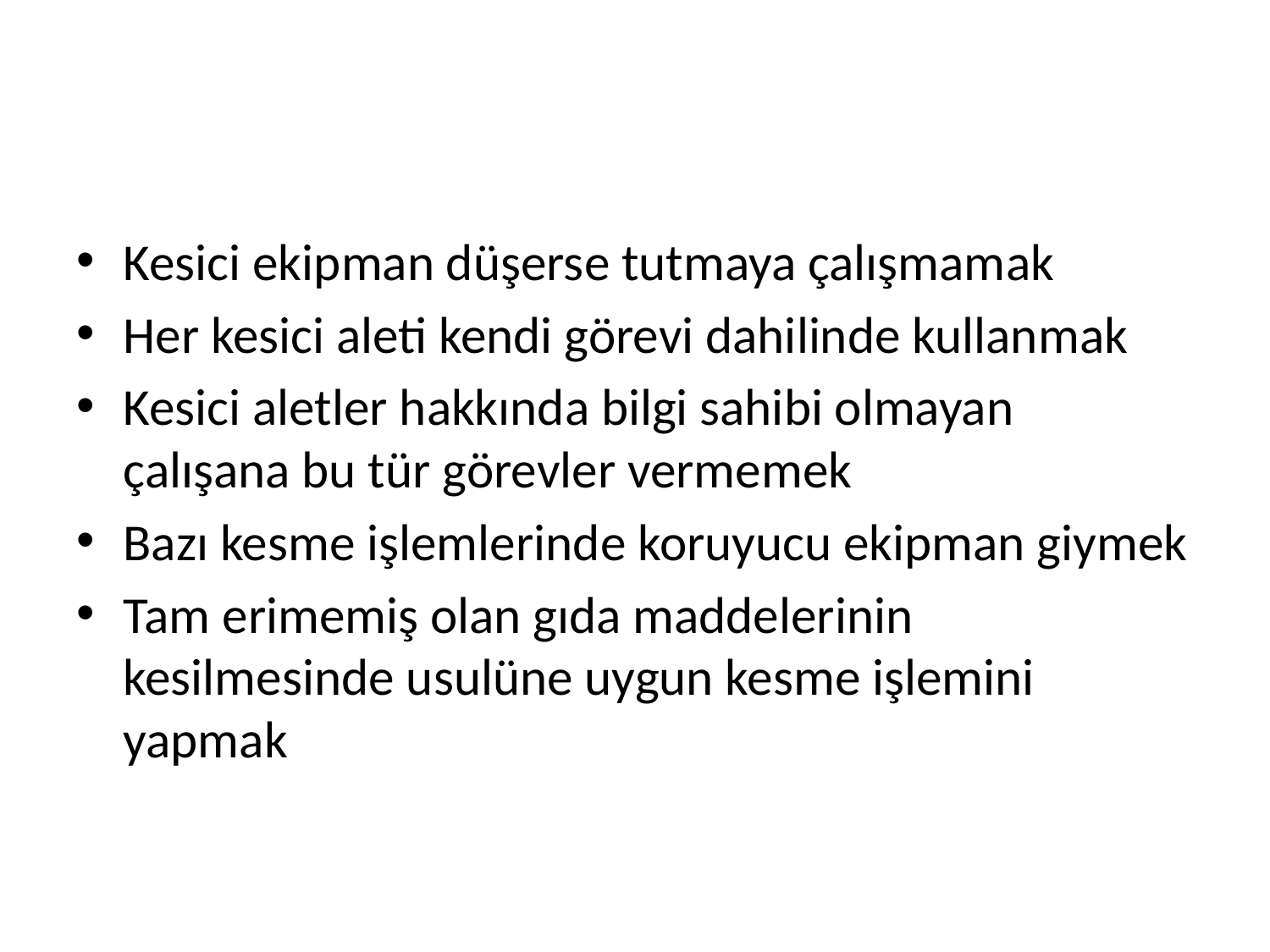

#
Kesici ekipman düşerse tutmaya çalışmamak
Her kesici aleti kendi görevi dahilinde kullanmak
Kesici aletler hakkında bilgi sahibi olmayan çalışana bu tür görevler vermemek
Bazı kesme işlemlerinde koruyucu ekipman giymek
Tam erimemiş olan gıda maddelerinin kesilmesinde usulüne uygun kesme işlemini yapmak